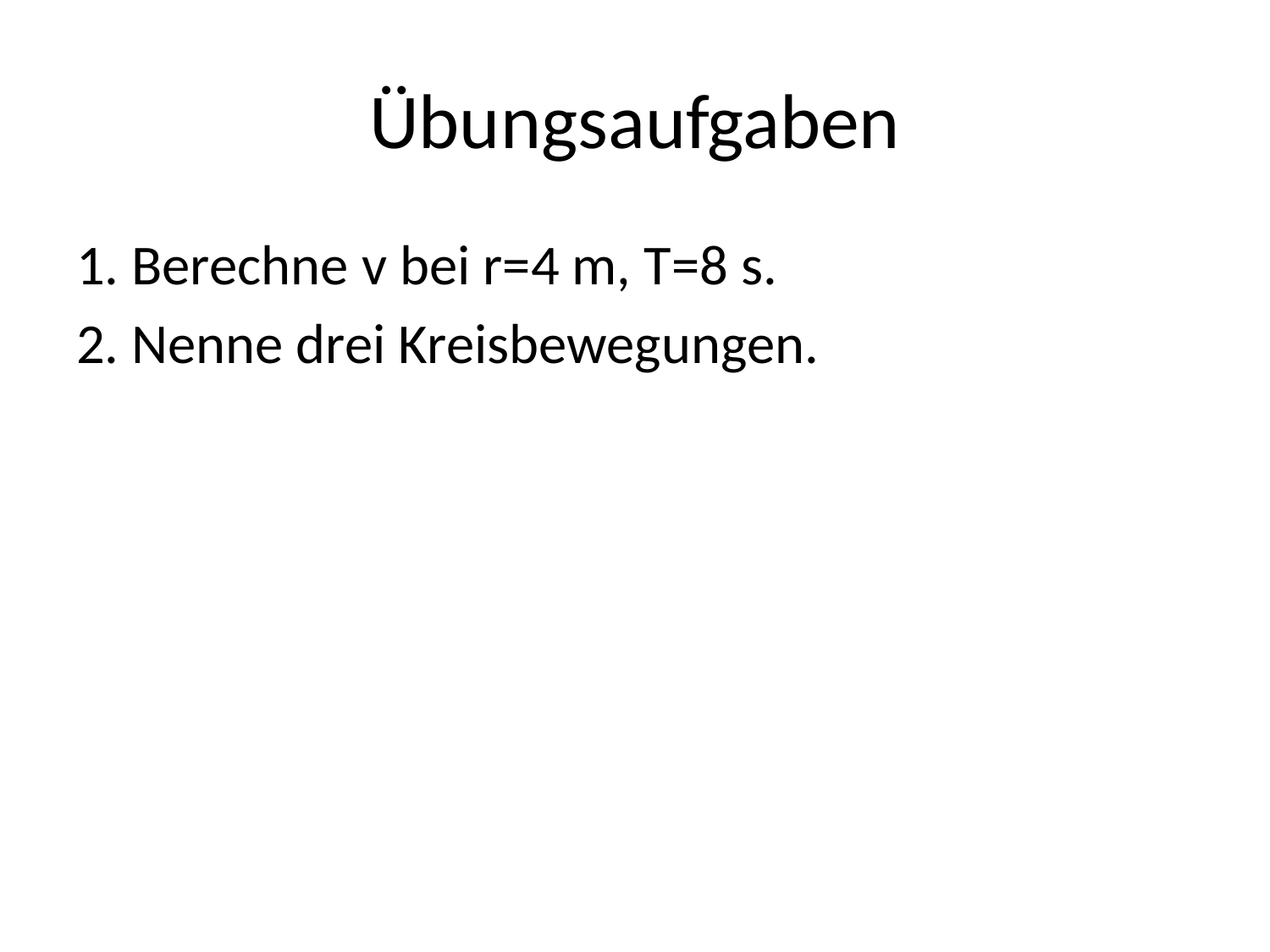

# Übungsaufgaben
1. Berechne v bei r=4 m, T=8 s.
2. Nenne drei Kreisbewegungen.